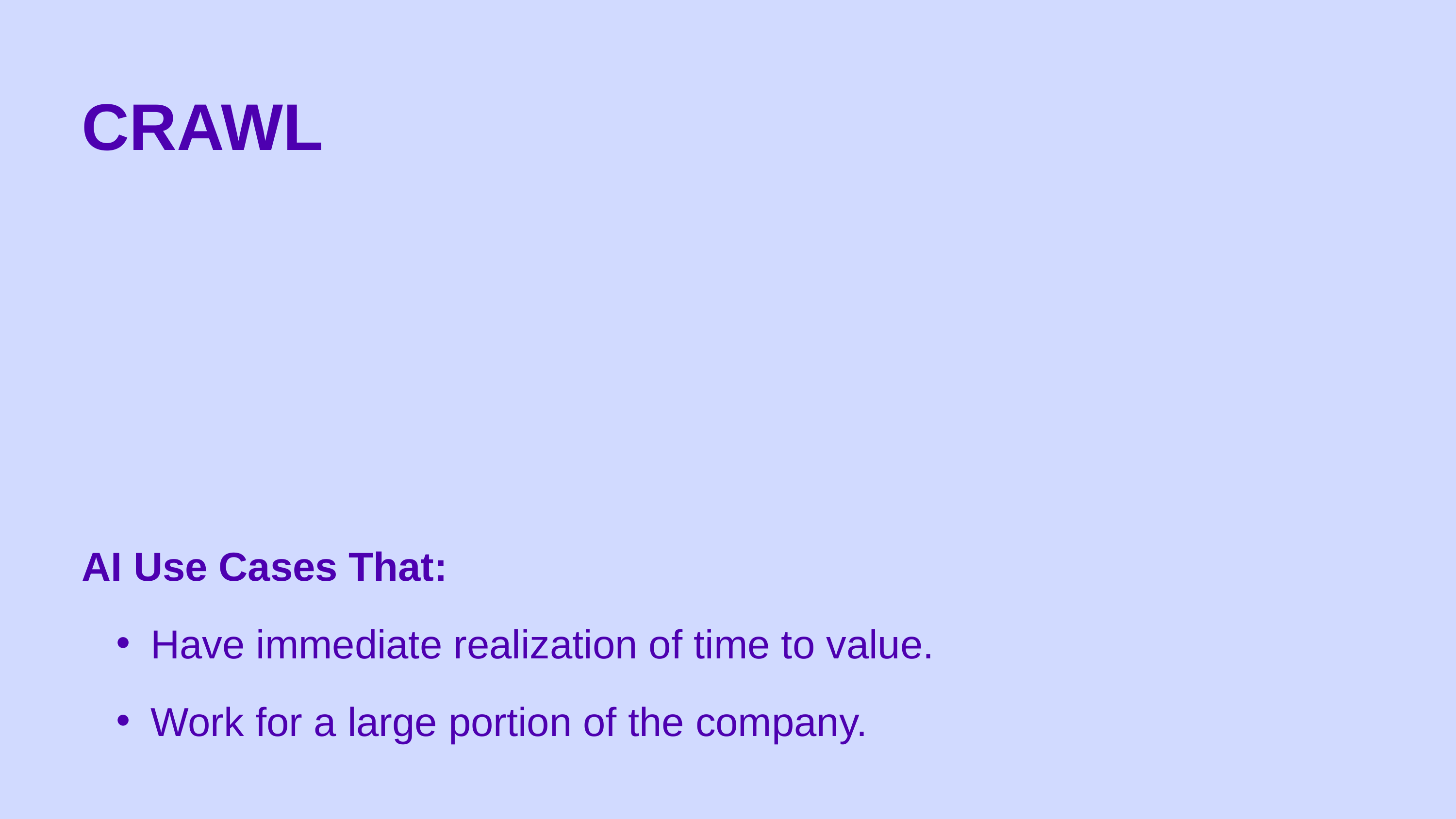

CRAWL
AI Use Cases That:
Have immediate realization of time to value.
Work for a large portion of the company.